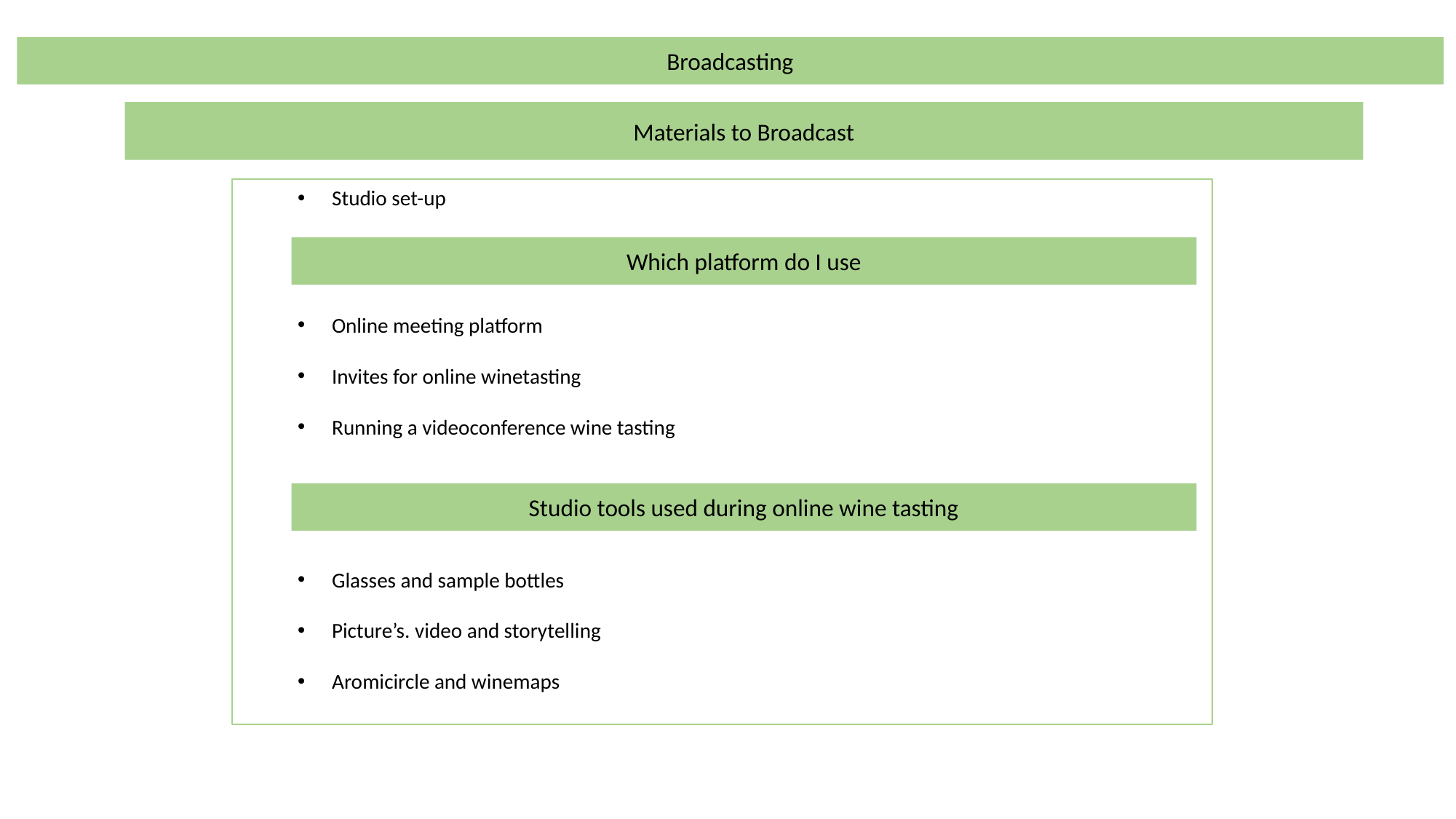

Broadcasting
Materials to Broadcast
Studio set-up

Online meeting platform

Invites for online winetasting

Running a videoconference wine tasting

Glasses and sample bottles

Picture’s. video and storytelling

Aromicircle and winemaps

Which platform do I use
Studio tools used during online wine tasting